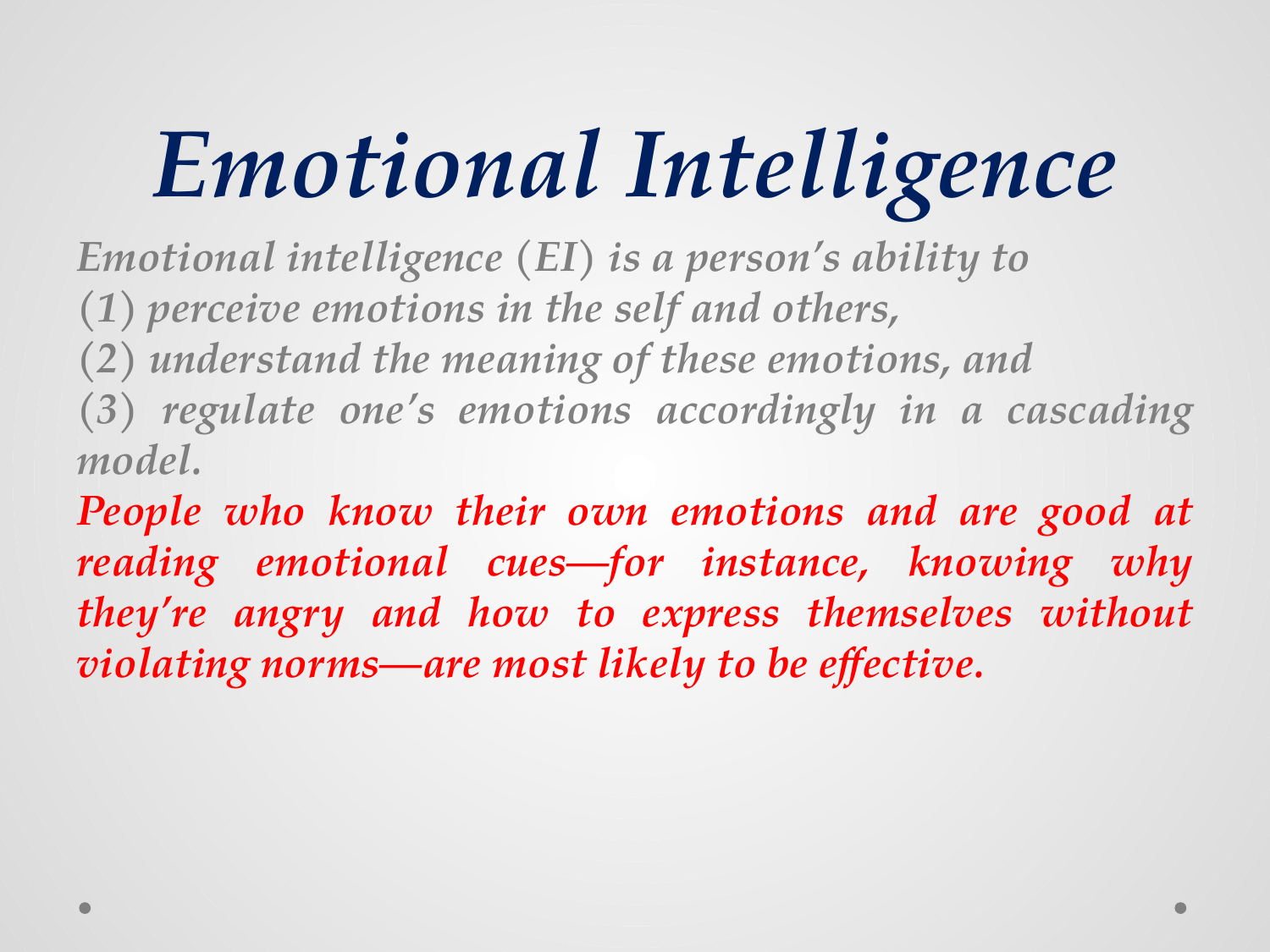

# Emotional Intelligence
Emotional intelligence (EI) is a person’s ability to
perceive emotions in the self and others,
(2) understand the meaning of these emotions, and
(3) regulate one’s emotions accordingly in a cascading model.
People who know their own emotions and are good at reading emotional cues—for instance, knowing why they’re angry and how to express themselves without violating norms—are most likely to be effective.